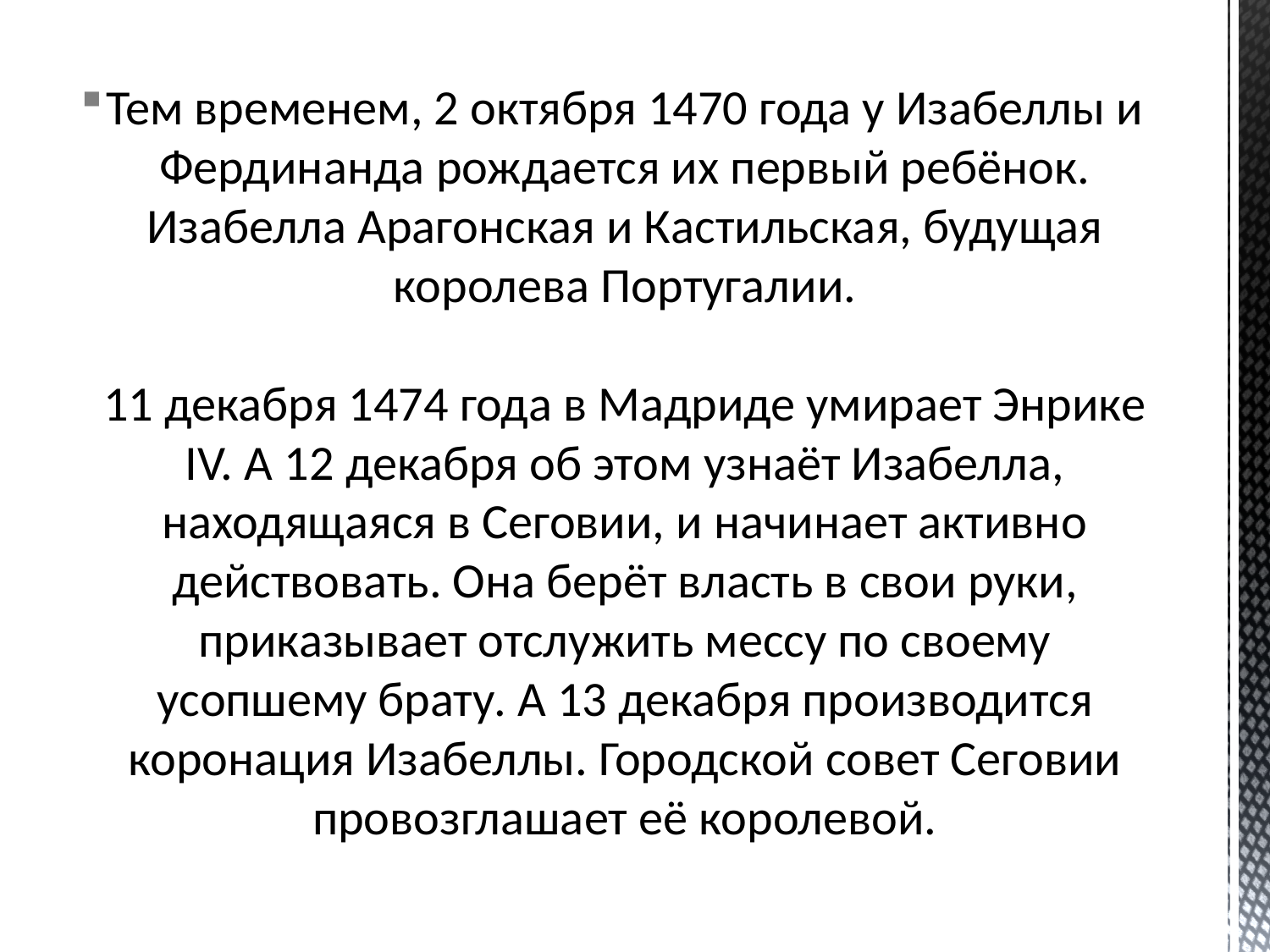

Тем временем, 2 октября 1470 года у Изабеллы и Фердинанда рождается их первый ребёнок. Изабелла Арагонская и Кастильская, будущая королева Португалии.
11 декабря 1474 года в Мадриде умирает Энрике IV. А 12 декабря об этом узнаёт Изабелла, находящаяся в Сеговии, и начинает активно действовать. Она берёт власть в свои руки, приказывает отслужить мессу по своему усопшему брату. А 13 декабря производится коронация Изабеллы. Городской совет Сеговии провозглашает её королевой.
#